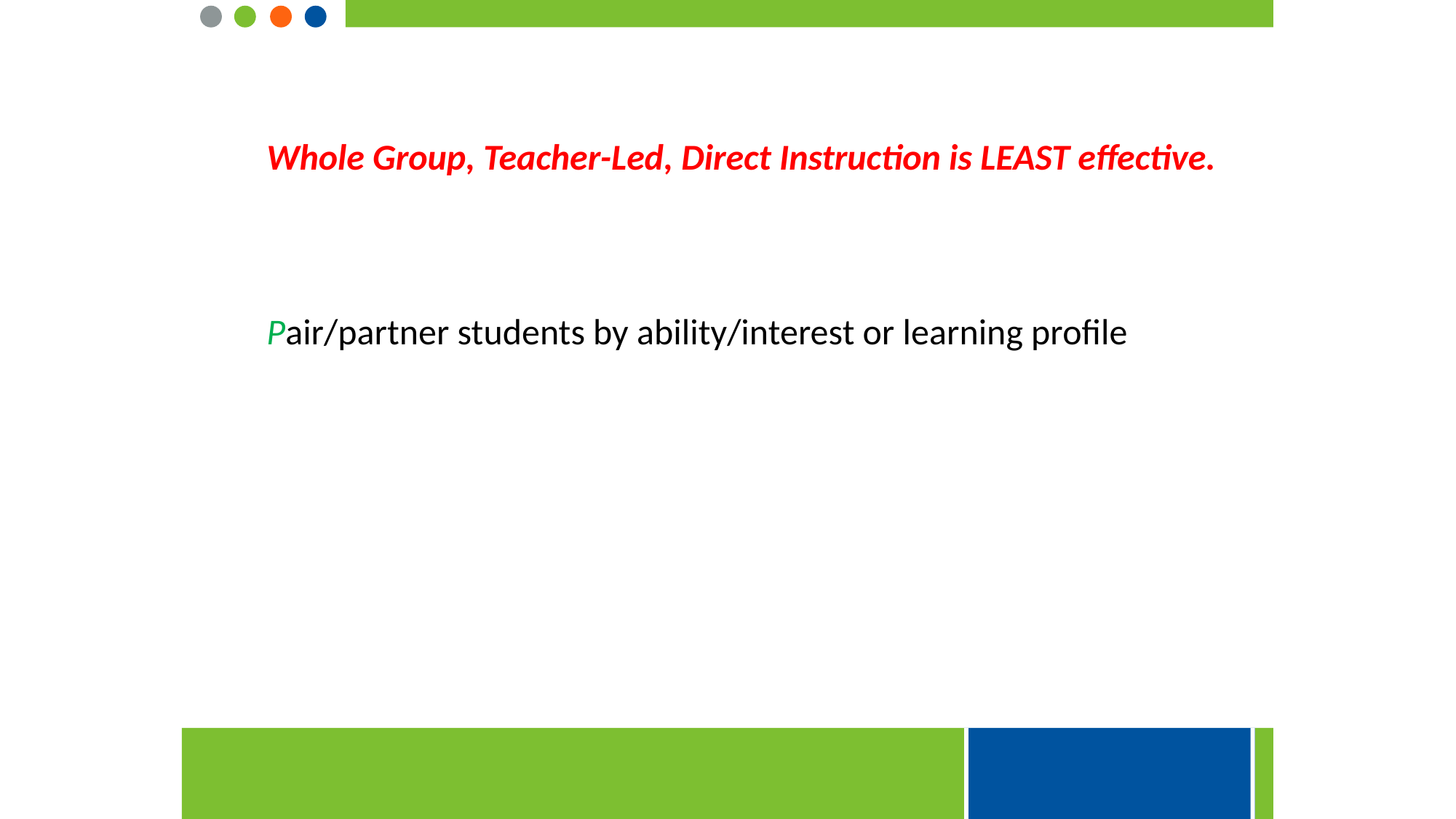

Whole Group, Teacher-Led, Direct Instruction is LEAST effective.

Pair/partner students by ability/interest or learning profile